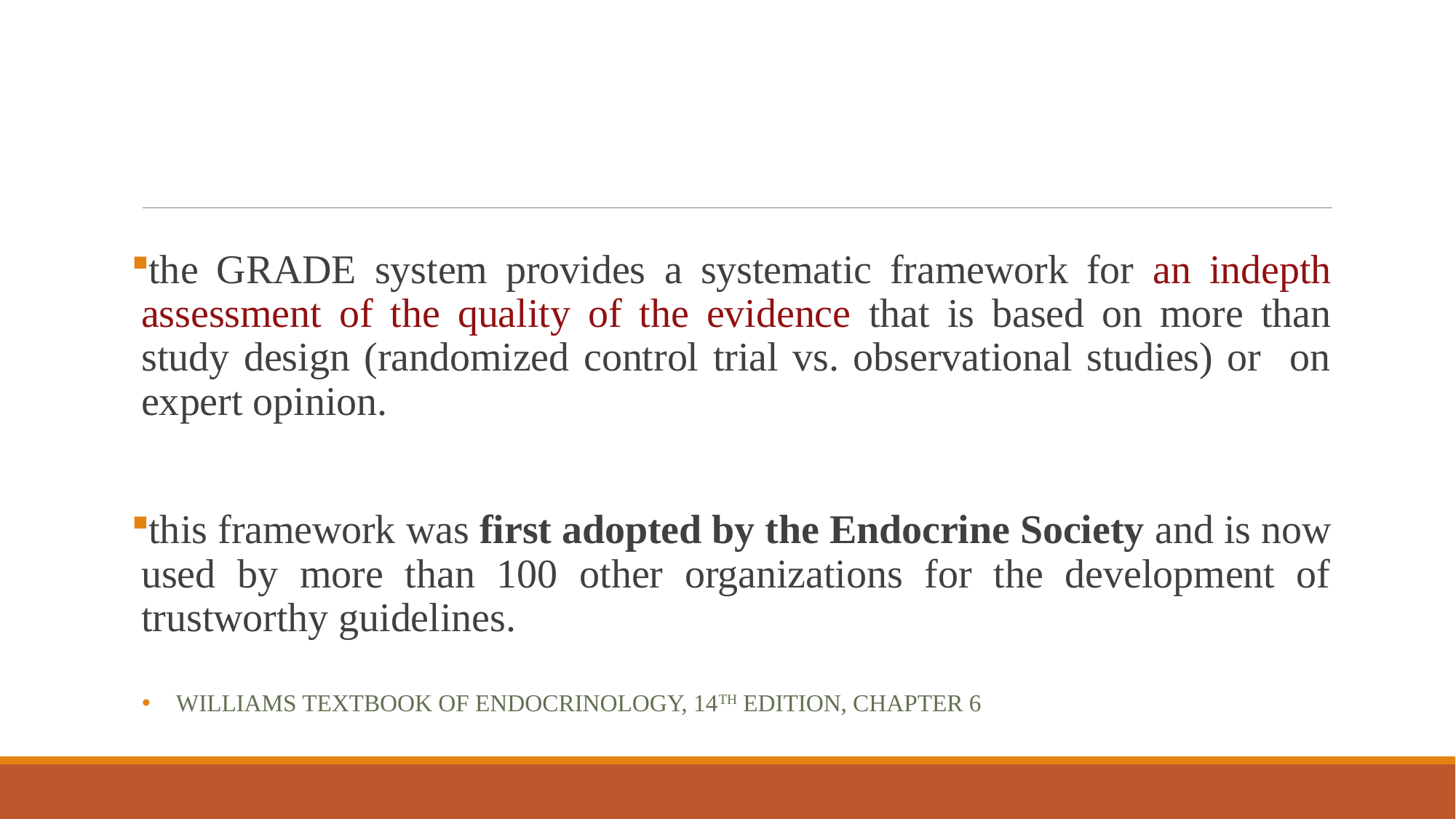

#
the GRADE system provides a systematic framework for an indepth assessment of the quality of the evidence that is based on more than study design (randomized control trial vs. observational studies) or  on expert opinion.

this framework was first adopted by the Endocrine Society and is now used by more than 100 other organizations for the development of trustworthy guidelines.

Williams textbook of endocrinology, 14th edition, chapter 6